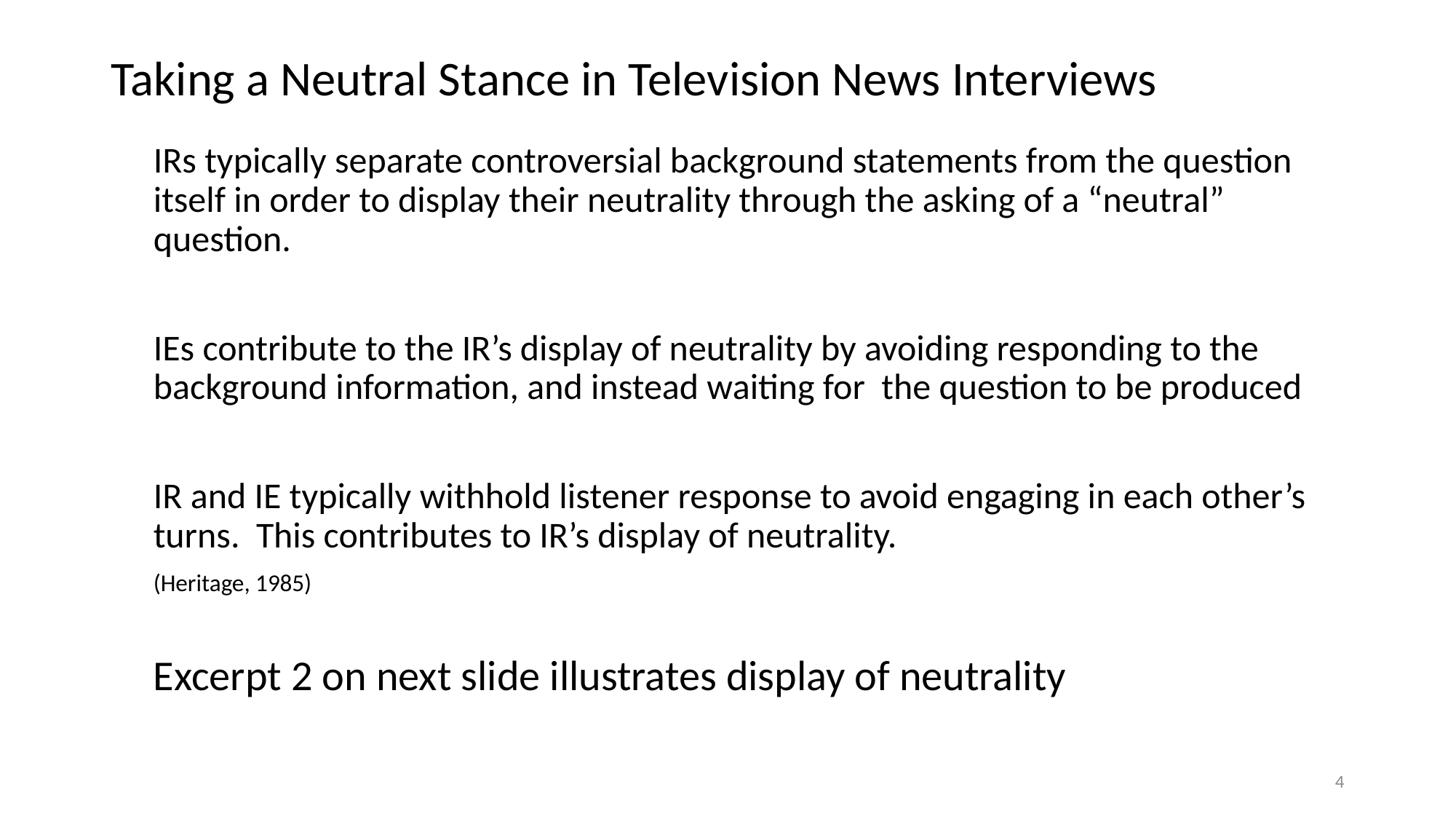

# Taking a Neutral Stance in Television News Interviews
IRs typically separate controversial background statements from the question itself in order to display their neutrality through the asking of a “neutral” question.

IEs contribute to the IR’s display of neutrality by avoiding responding to the background information, and instead waiting for  the question to be produced

IR and IE typically withhold listener response to avoid engaging in each other’s turns.  This contributes to IR’s display of neutrality.
(Heritage, 1985)

Excerpt 2 on next slide illustrates display of neutrality
4